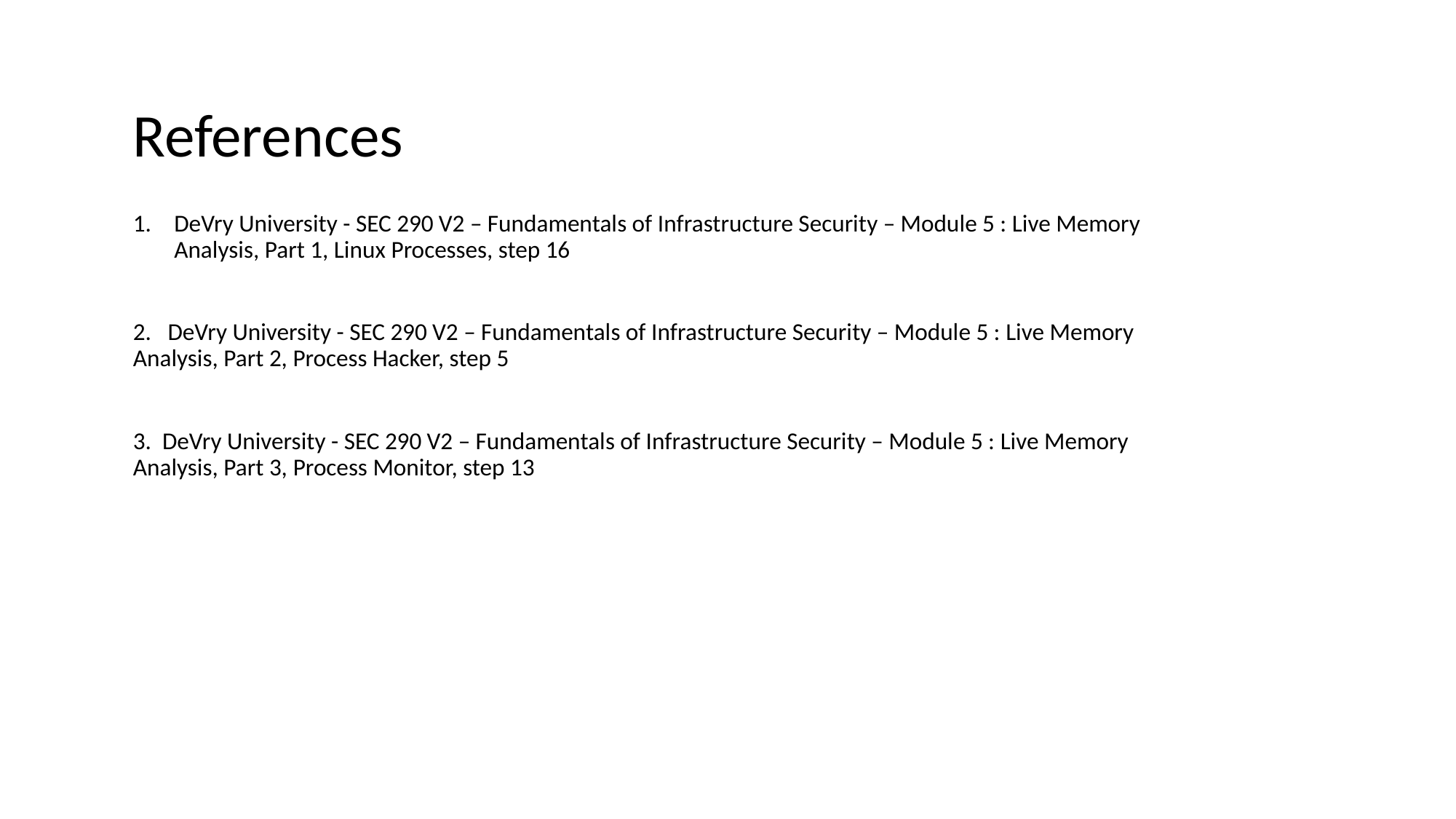

# References
DeVry University - SEC 290 V2 – Fundamentals of Infrastructure Security – Module 5 : Live Memory Analysis, Part 1, Linux Processes, step 16

2.   DeVry University - SEC 290 V2 – Fundamentals of Infrastructure Security – Module 5 : Live Memory Analysis, Part 2, Process Hacker, step 5

3.  DeVry University - SEC 290 V2 – Fundamentals of Infrastructure Security – Module 5 : Live Memory Analysis, Part 3, Process Monitor, step 13